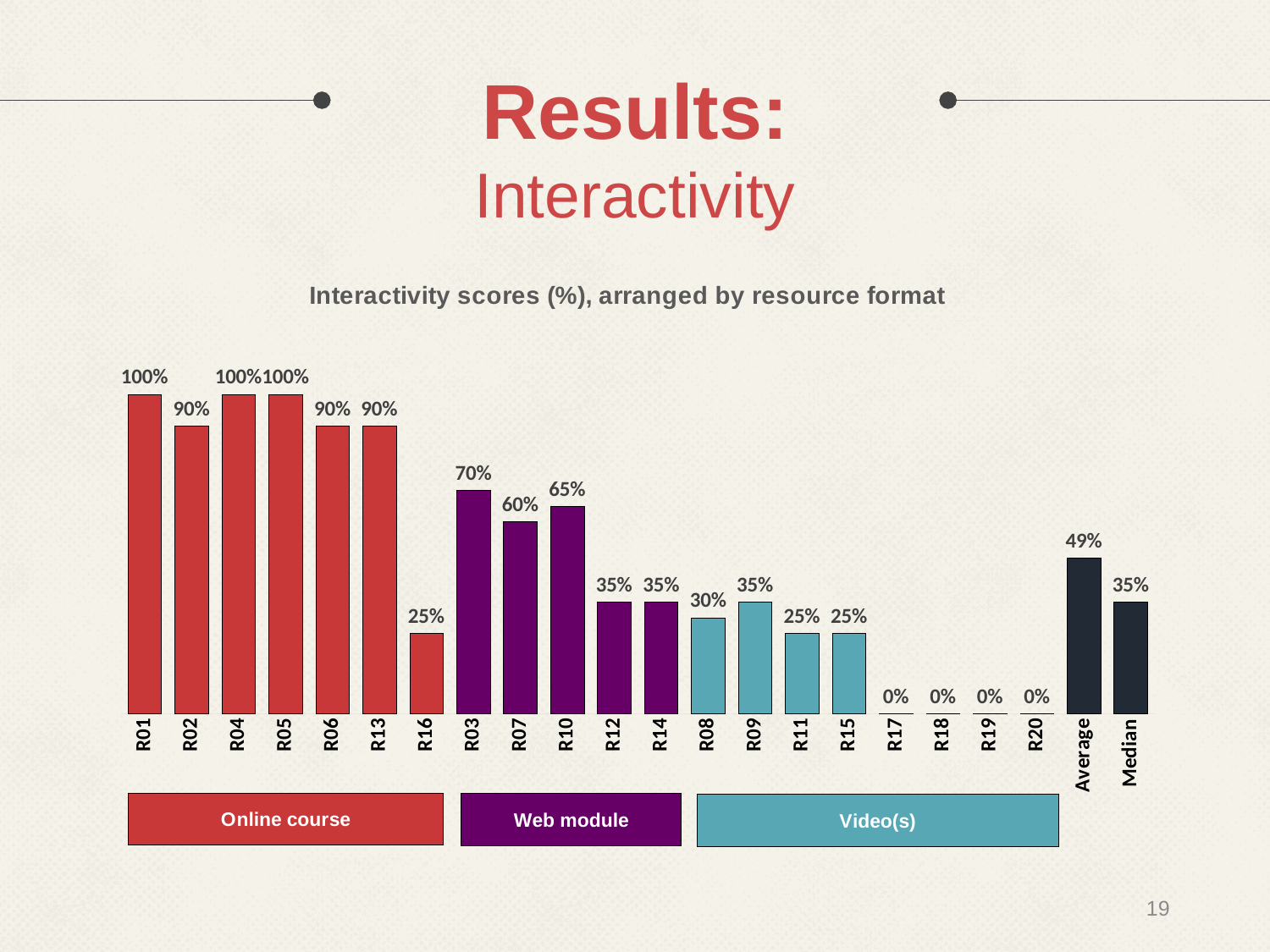

# Results: Interactivity

### Chart: Interactivity scores (%), arranged by resource format

| Category |  |
|---|---|
| R01 | 1.0 |
| R02 | 0.9 |
| R04 | 1.0 |
| R05 | 1.0 |
| R06 | 0.9 |
| R13 | 0.9 |
| R16 | 0.25 |
| R03 | 0.7 |
| R07 | 0.6 |
| R10 | 0.65 |
| R12 | 0.35 |
| R14 | 0.35 |
| R08 | 0.3 |
| R09 | 0.35 |
| R11 | 0.25 |
| R15 | 0.25 |
| R17 | 0.0 |
| R18 | 0.0 |
| R19 | 0.0 |
| R20 | 0.0 |
| Average | 0.4875 |
| Median | 0.35 |
19